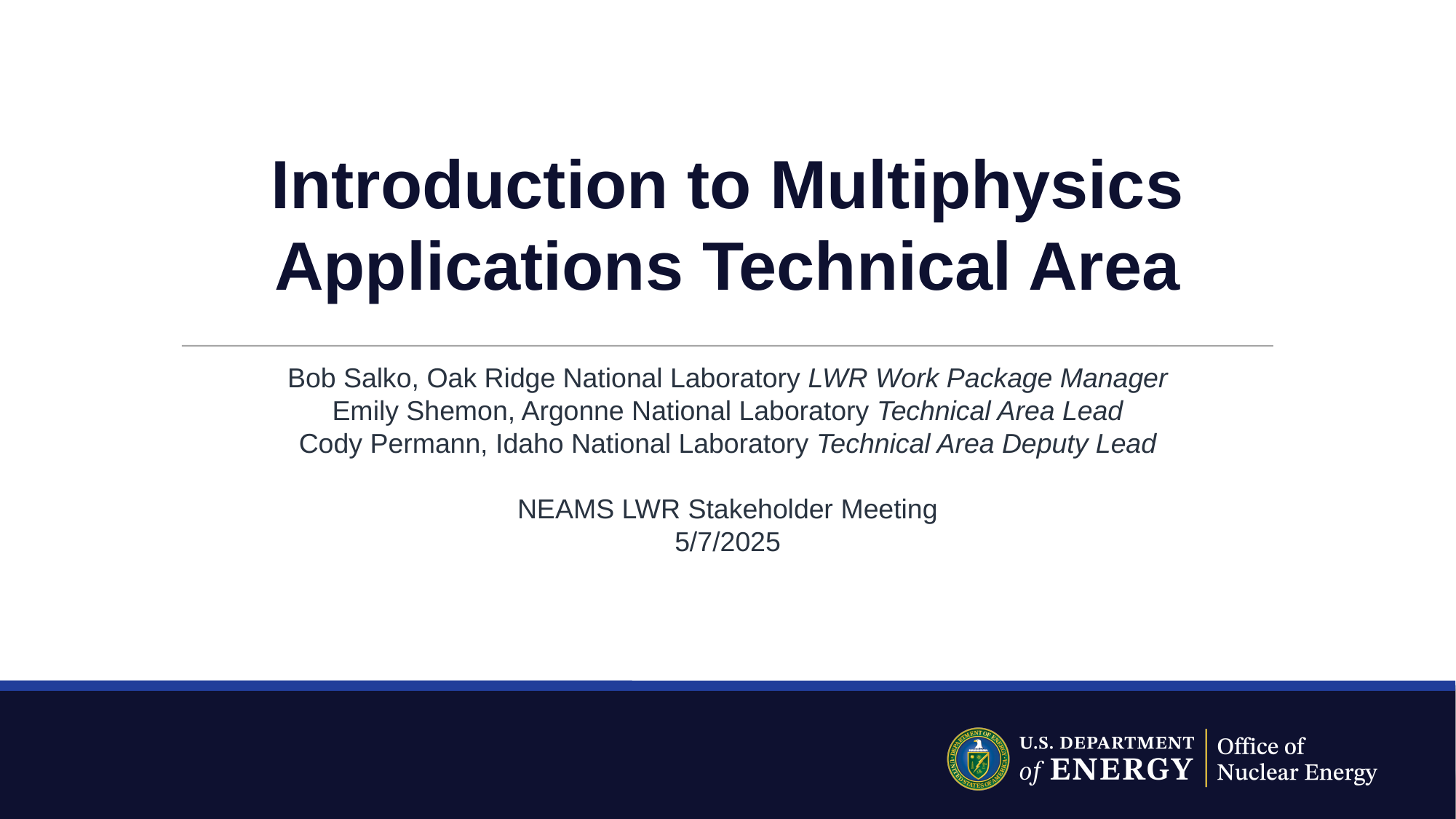

# Introduction to Multiphysics Applications Technical Area
Bob Salko, Oak Ridge National Laboratory LWR Work Package Manager
Emily Shemon, Argonne National Laboratory Technical Area Lead
Cody Permann, Idaho National Laboratory Technical Area Deputy Lead

NEAMS LWR Stakeholder Meeting
5/7/2025